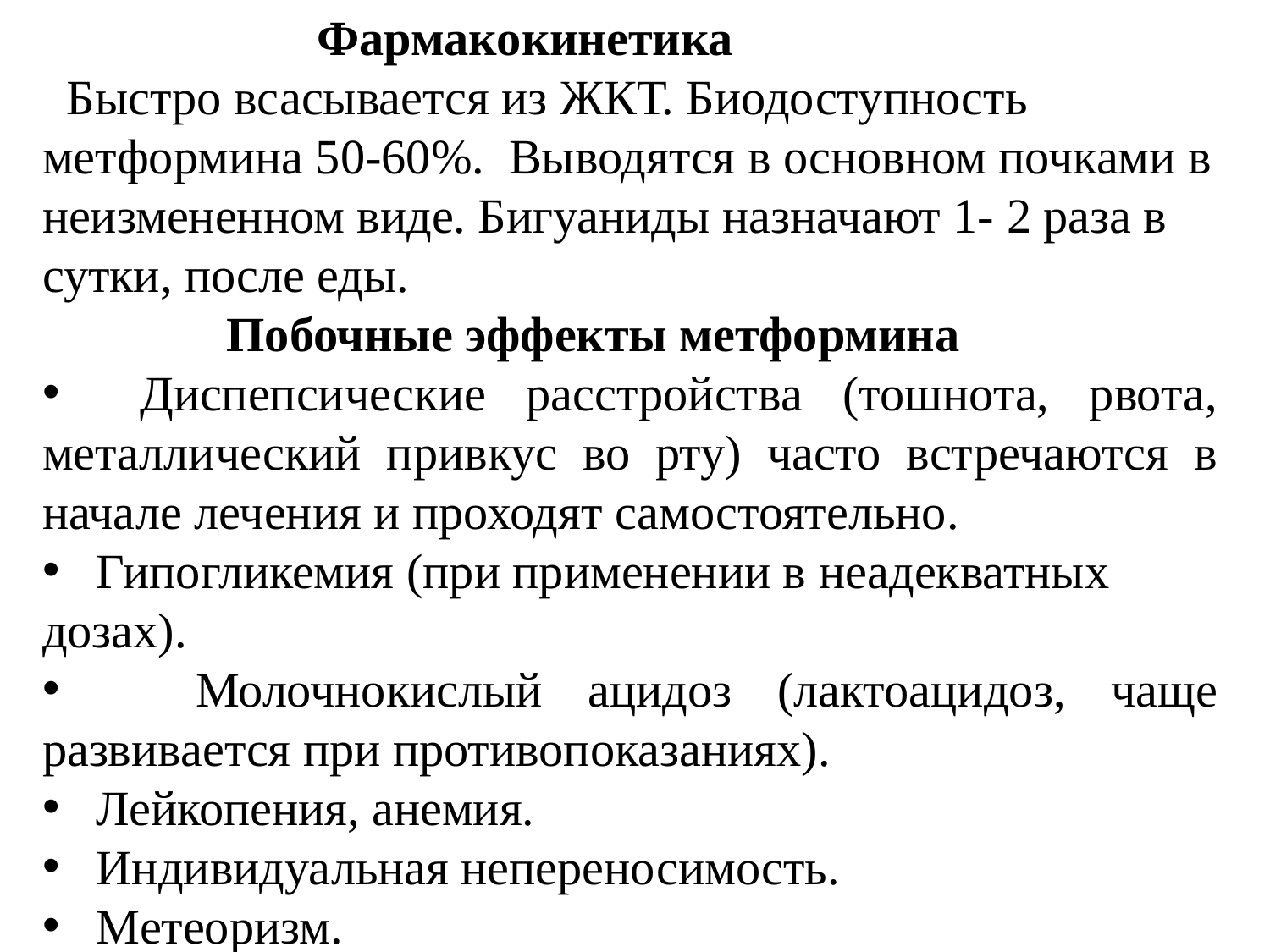

Фармакокинетика
  Быстро всасывается из ЖКТ. Биодоступность метформина 50-60%.  Выводятся в основном почками в неизмененном виде. Бигуаниды назначают 1- 2 раза в сутки, после еды.
               Побочные эффекты метформина
  Диспепсические расстройства (тошнота, рвота, металлический привкус во рту) часто встречаются в начале лечения и проходят самостоятельно.
   Гипогликемия (при применении в неадекватных дозах).
   Молочнокислый ацидоз (лактоацидоз, чаще развивается при противопоказаниях).
   Лейкопения, анемия.
   Индивидуальная непереносимость.
   Метеоризм.